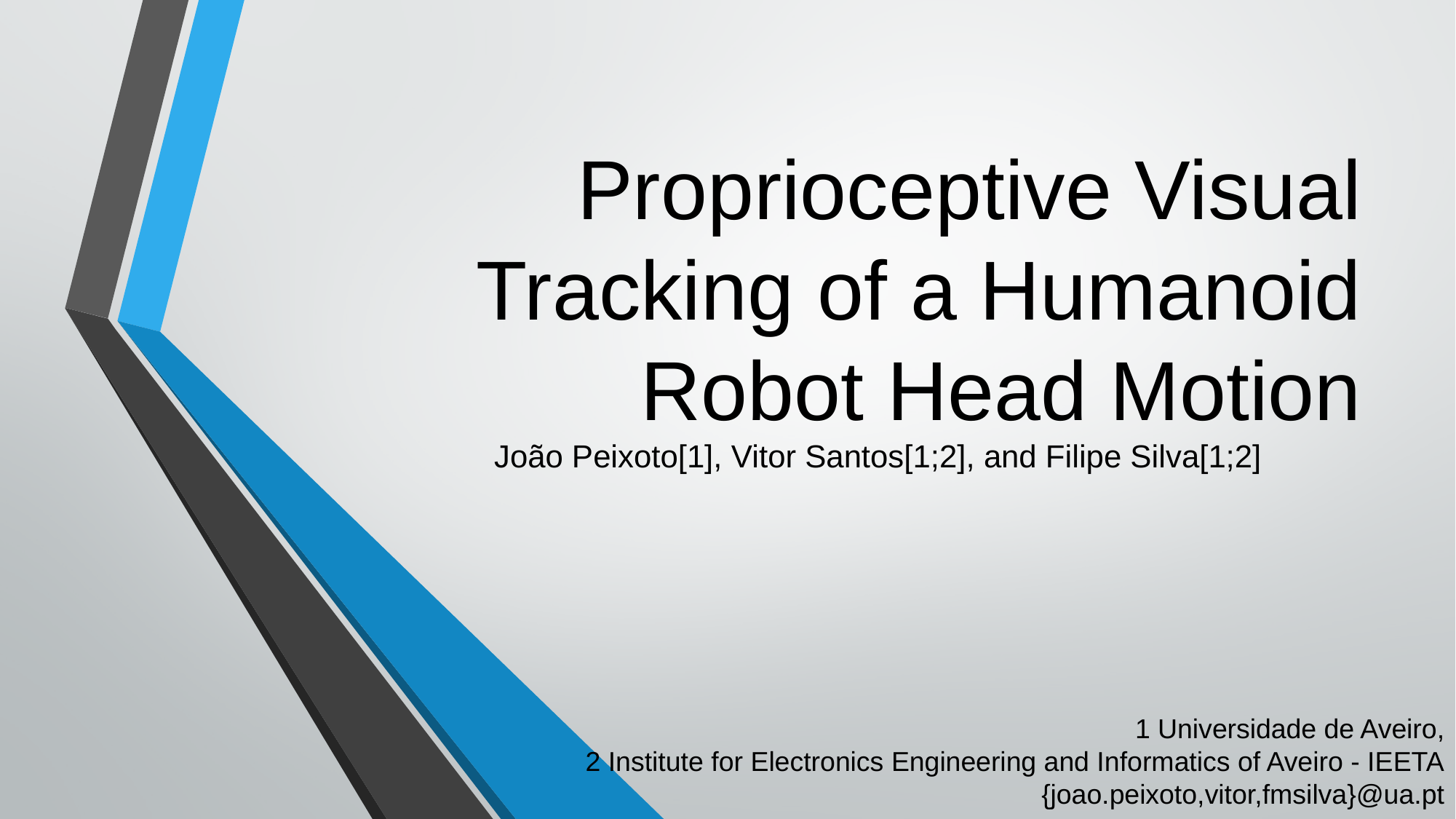

# Proprioceptive Visual Tracking of a Humanoid Robot Head Motion
João Peixoto[1], Vitor Santos[1;2], and Filipe Silva[1;2]
1 Universidade de Aveiro,
2 Institute for Electronics Engineering and Informatics of Aveiro - IEETA
{joao.peixoto,vitor,fmsilva}@ua.pt